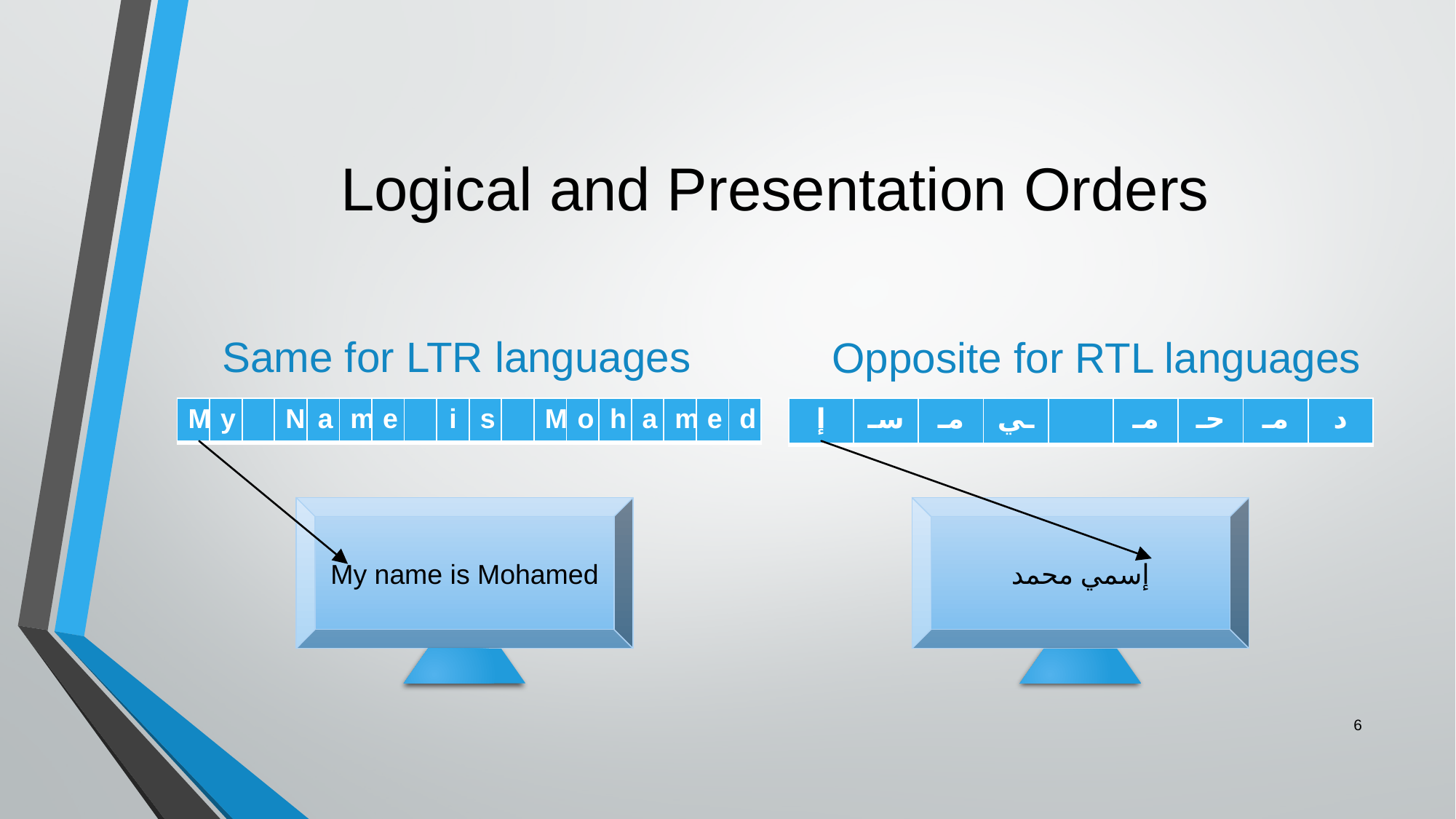

# Logical and Presentation Orders
Same for LTR languages
Opposite for RTL languages
| M | y |  | N | a | m | e |  | i | s |  | M | o | h | a | m | e | d |
| --- | --- | --- | --- | --- | --- | --- | --- | --- | --- | --- | --- | --- | --- | --- | --- | --- | --- |
| إ | سـ | مـ | ـي |  | مـ | حـ | مـ | د |
| --- | --- | --- | --- | --- | --- | --- | --- | --- |
My name is Mohamed
إسمي محمد

6